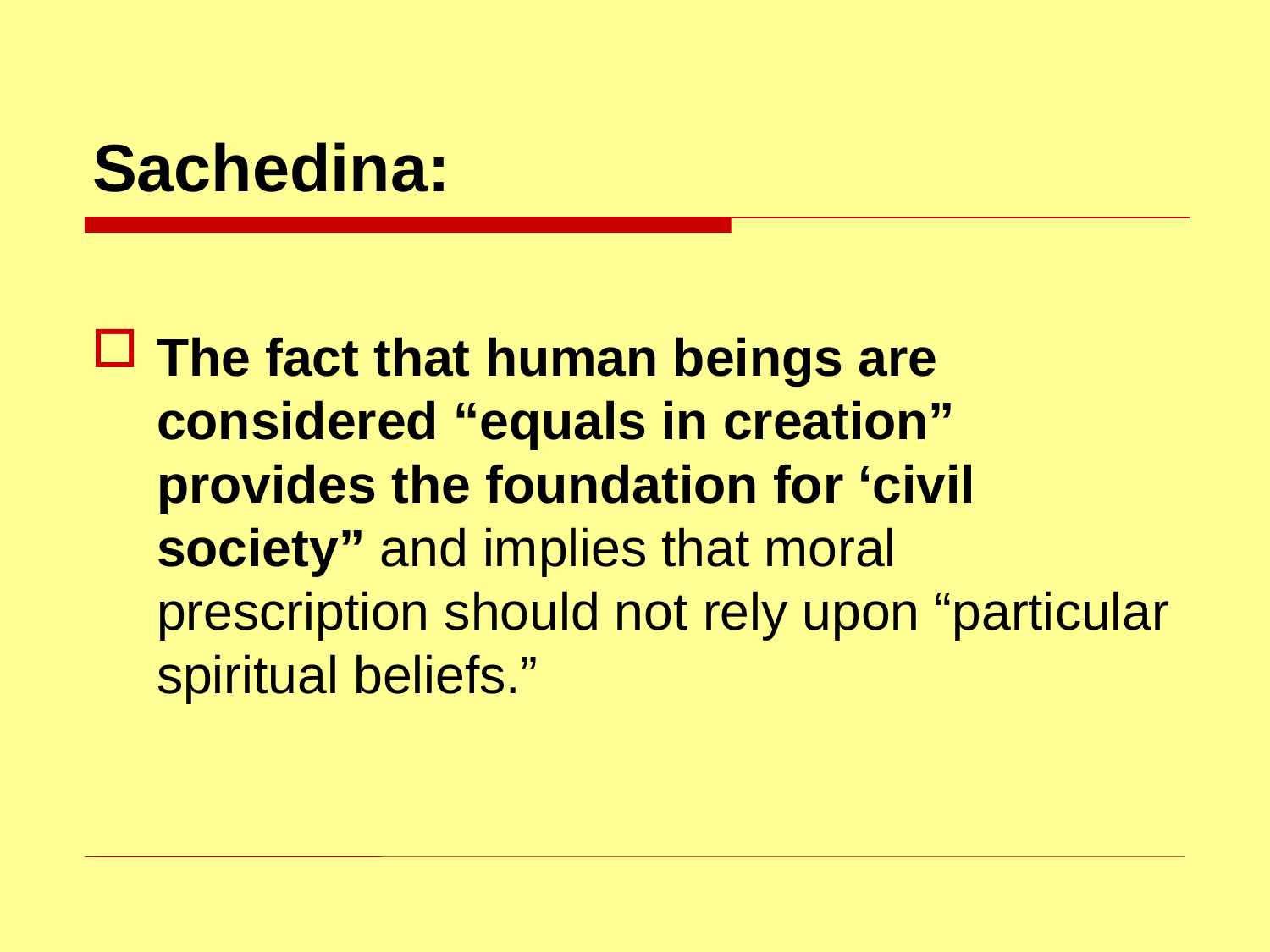

# Sachedina:

The fact that human beings are considered “equals in creation” provides the foundation for ‘civil society” and implies that moral prescription should not rely upon “particular spiritual beliefs.”